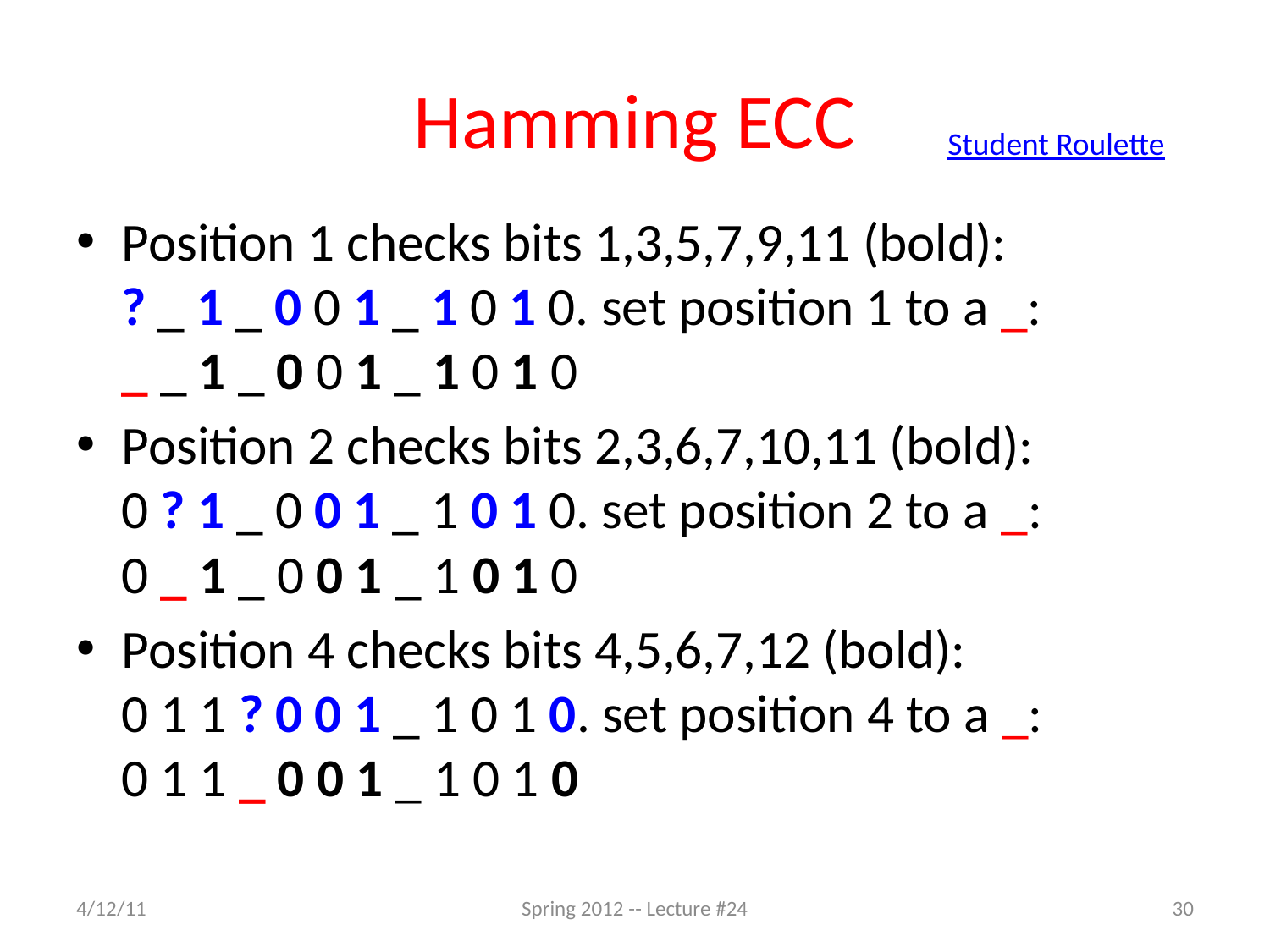

# Hamming ECC
Student Roulette

Position 1 checks bits 1,3,5,7,9,11 (bold):
? _ 1 _ 0 0 1 _ 1 0 1 0. set position 1 to a _:
_ _ 1 _ 0 0 1 _ 1 0 1 0
Position 2 checks bits 2,3,6,7,10,11 (bold):
0 ? 1 _ 0 0 1 _ 1 0 1 0. set position 2 to a _:
0 _ 1 _ 0 0 1 _ 1 0 1 0
Position 4 checks bits 4,5,6,7,12 (bold):
0 1 1 ? 0 0 1 _ 1 0 1 0. set position 4 to a _:
0 1 1 _ 0 0 1 _ 1 0 1 0
4/12/11
Spring 2012 -- Lecture #24
30